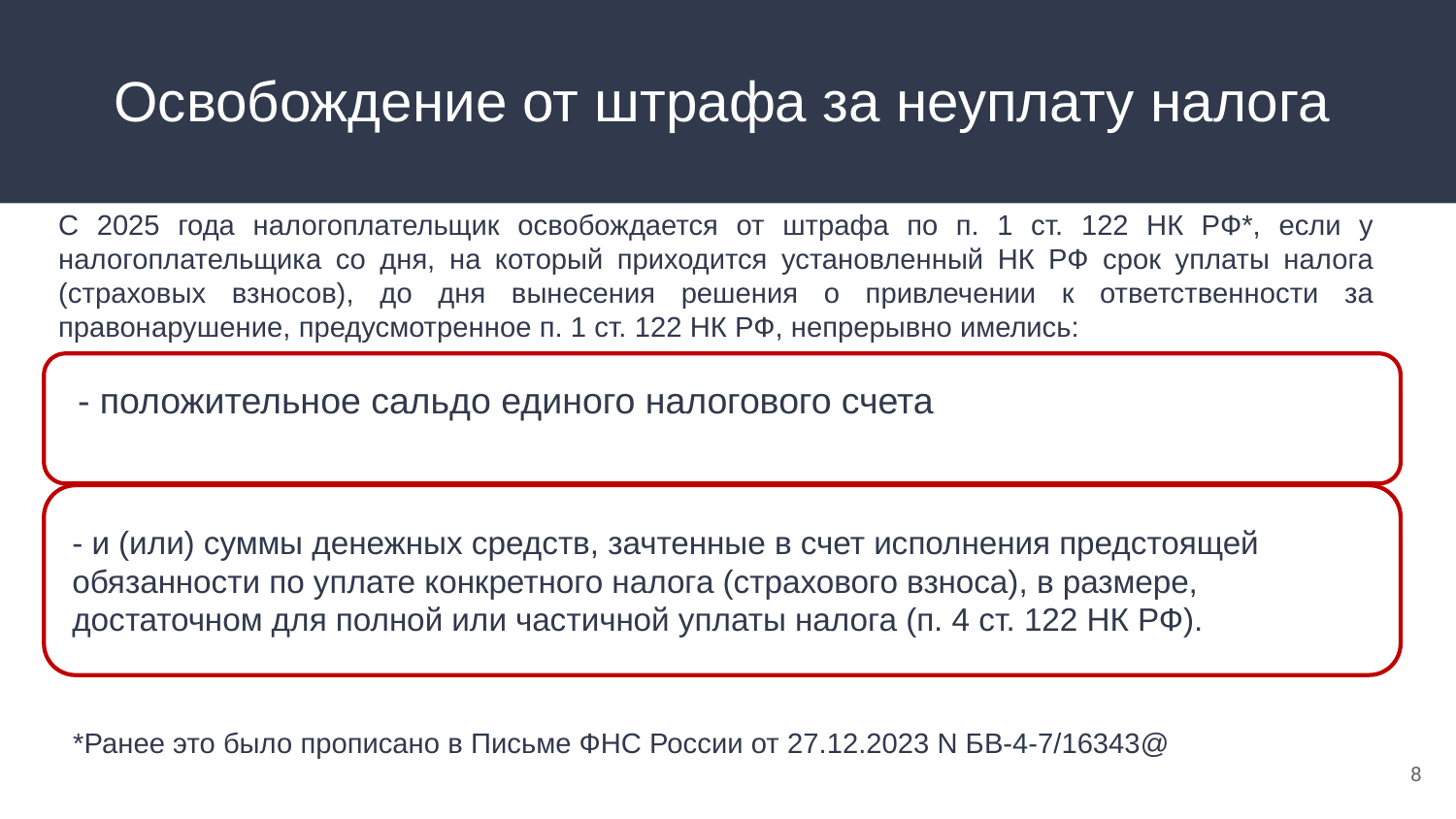

# Освобождение от штрафа за неуплату налога
С 2025 года налогоплательщик освобождается от штрафа по п. 1 ст. 122 НК РФ*, если у налогоплательщика со дня, на который приходится установленный НК РФ срок уплаты налога (страховых взносов), до дня вынесения решения о привлечении к ответственности за правонарушение, предусмотренное п. 1 ст. 122 НК РФ, непрерывно имелись:
 - положительное сальдо единого налогового счета

- и (или) суммы денежных средств, зачтенные в счет исполнения предстоящей обязанности по уплате конкретного налога (страхового взноса), в размере, достаточном для полной или частичной уплаты налога (п. 4 ст. 122 НК РФ).

*Ранее это было прописано в Письме ФНС России от 27.12.2023 N БВ-4-7/16343@
8